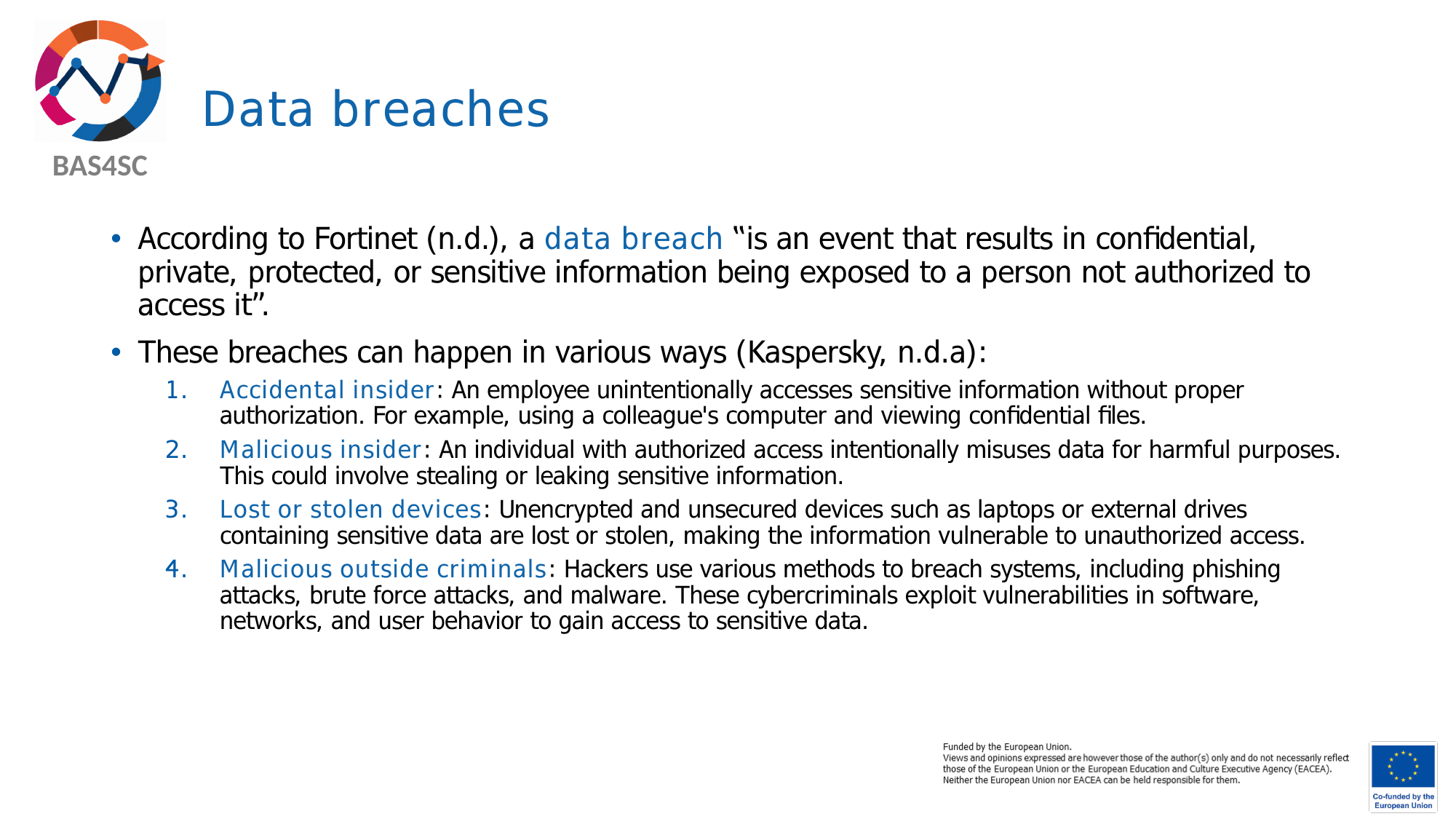

# Data breaches
According to Fortinet (n.d.), a data breach “is an event that results in confidential, private, protected, or sensitive information being exposed to a person not authorized to access it”.
These breaches can happen in various ways (Kaspersky, n.d.a):
Accidental insider: An employee unintentionally accesses sensitive information without proper authorization. For example, using a colleague's computer and viewing confidential files.
Malicious insider: An individual with authorized access intentionally misuses data for harmful purposes. This could involve stealing or leaking sensitive information.
Lost or stolen devices: Unencrypted and unsecured devices such as laptops or external drives containing sensitive data are lost or stolen, making the information vulnerable to unauthorized access.
Malicious outside criminals: Hackers use various methods to breach systems, including phishing attacks, brute force attacks, and malware. These cybercriminals exploit vulnerabilities in software, networks, and user behavior to gain access to sensitive data.